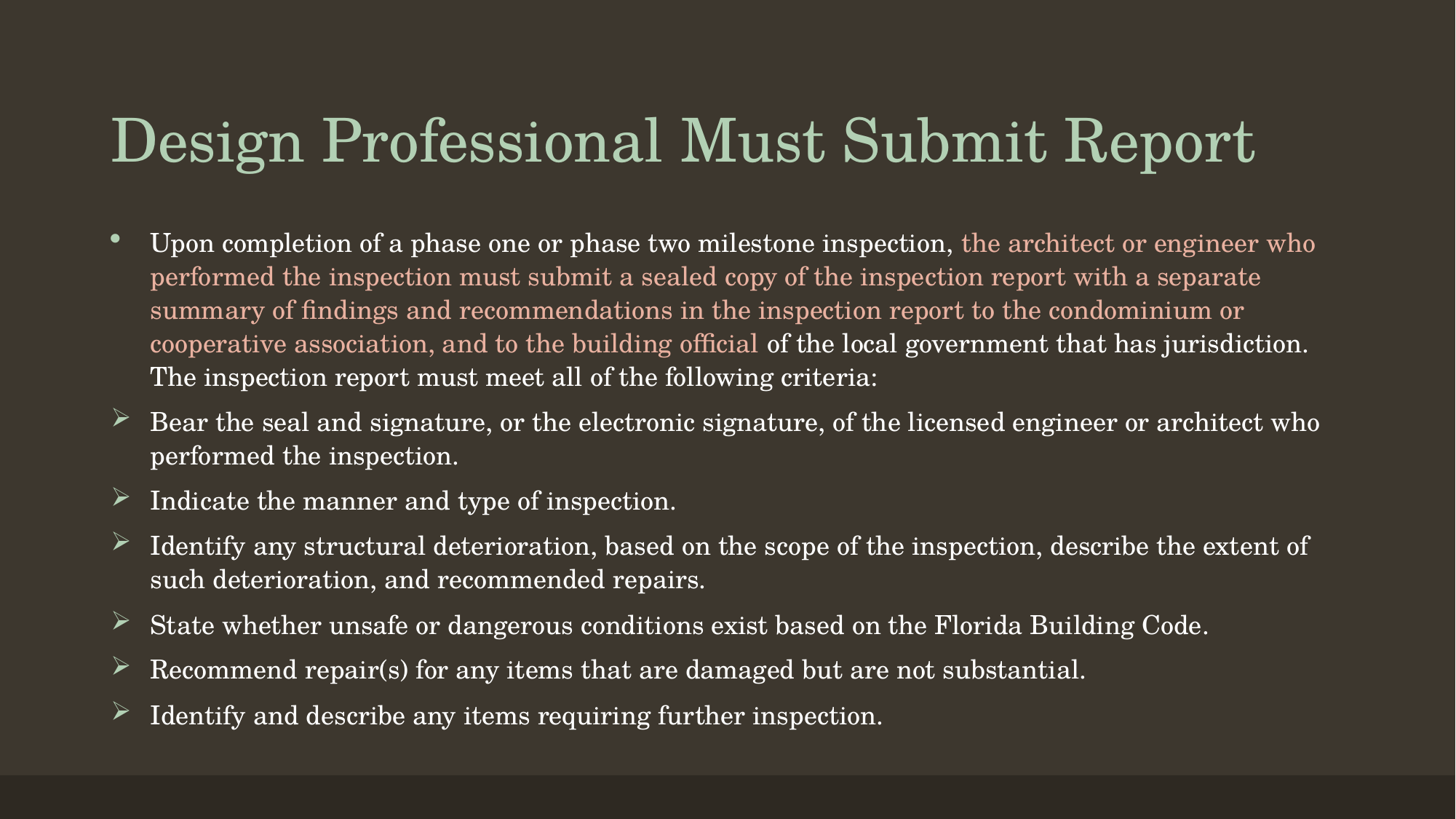

# Design Professional Must Submit Report
Upon completion of a phase one or phase two milestone inspection, the architect or engineer who performed the inspection must submit a sealed copy of the inspection report with a separate summary of findings and recommendations in the inspection report to the condominium or cooperative association, and to the building official of the local government that has jurisdiction. The inspection report must meet all of the following criteria:
Bear the seal and signature, or the electronic signature, of the licensed engineer or architect who performed the inspection.
Indicate the manner and type of inspection.
Identify any structural deterioration, based on the scope of the inspection, describe the extent of such deterioration, and recommended repairs.
State whether unsafe or dangerous conditions exist based on the Florida Building Code.
Recommend repair(s) for any items that are damaged but are not substantial.
Identify and describe any items requiring further inspection.